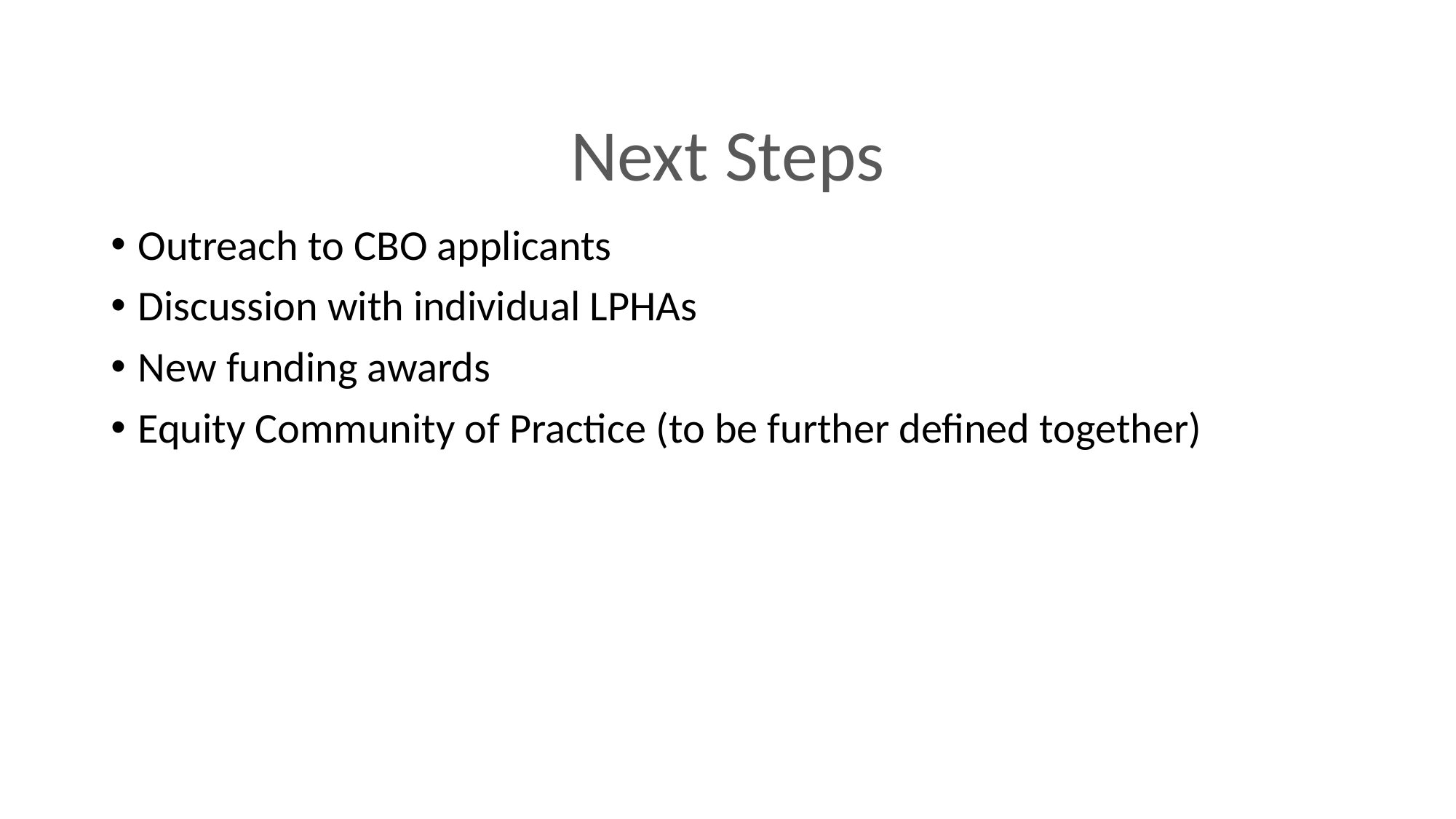

# Next Steps
Outreach to CBO applicants
Discussion with individual LPHAs
New funding awards
Equity Community of Practice (to be further defined together)